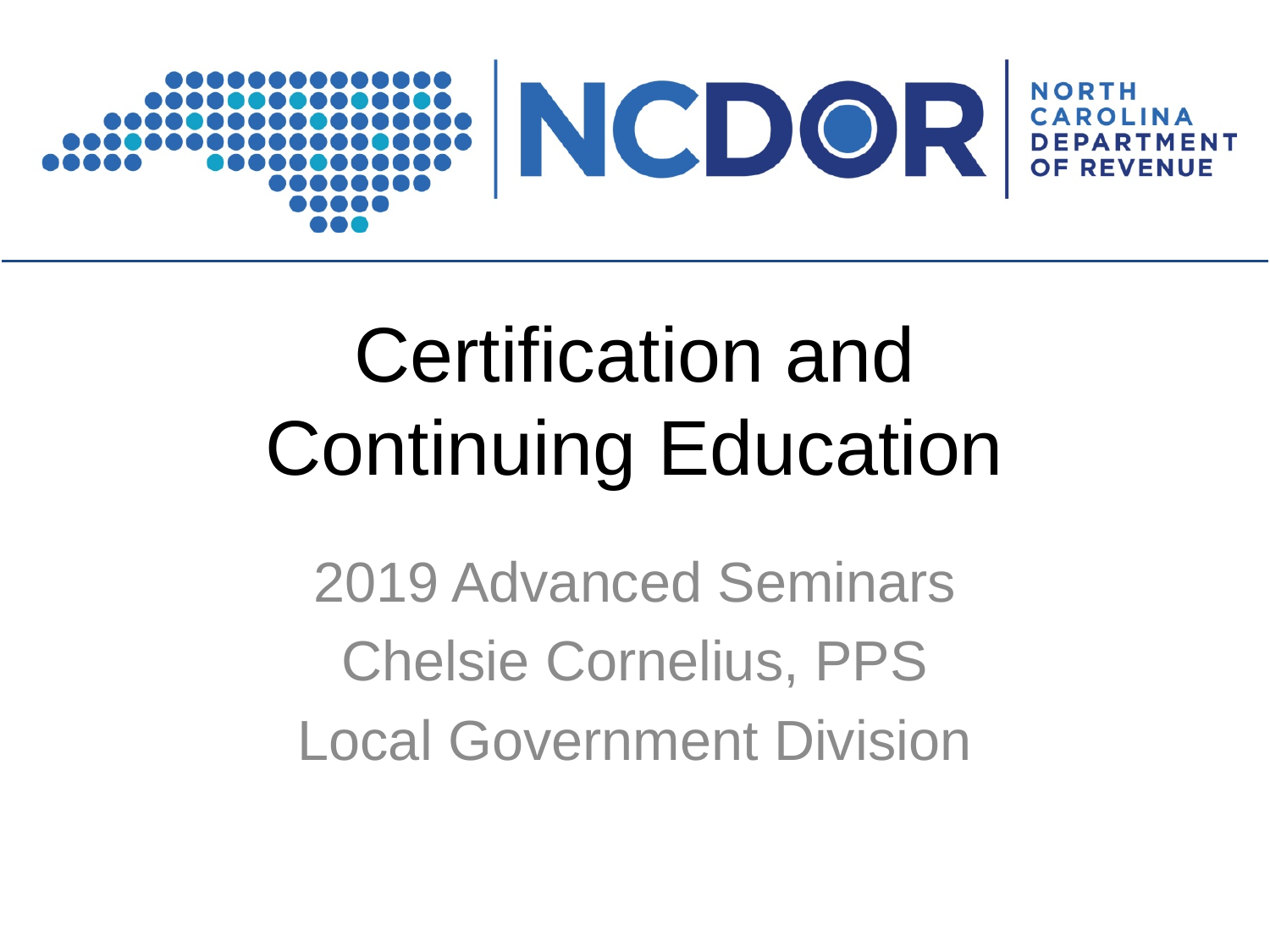

# Certification and Continuing Education
2019 Advanced Seminars
Chelsie Cornelius, PPS
Local Government Division